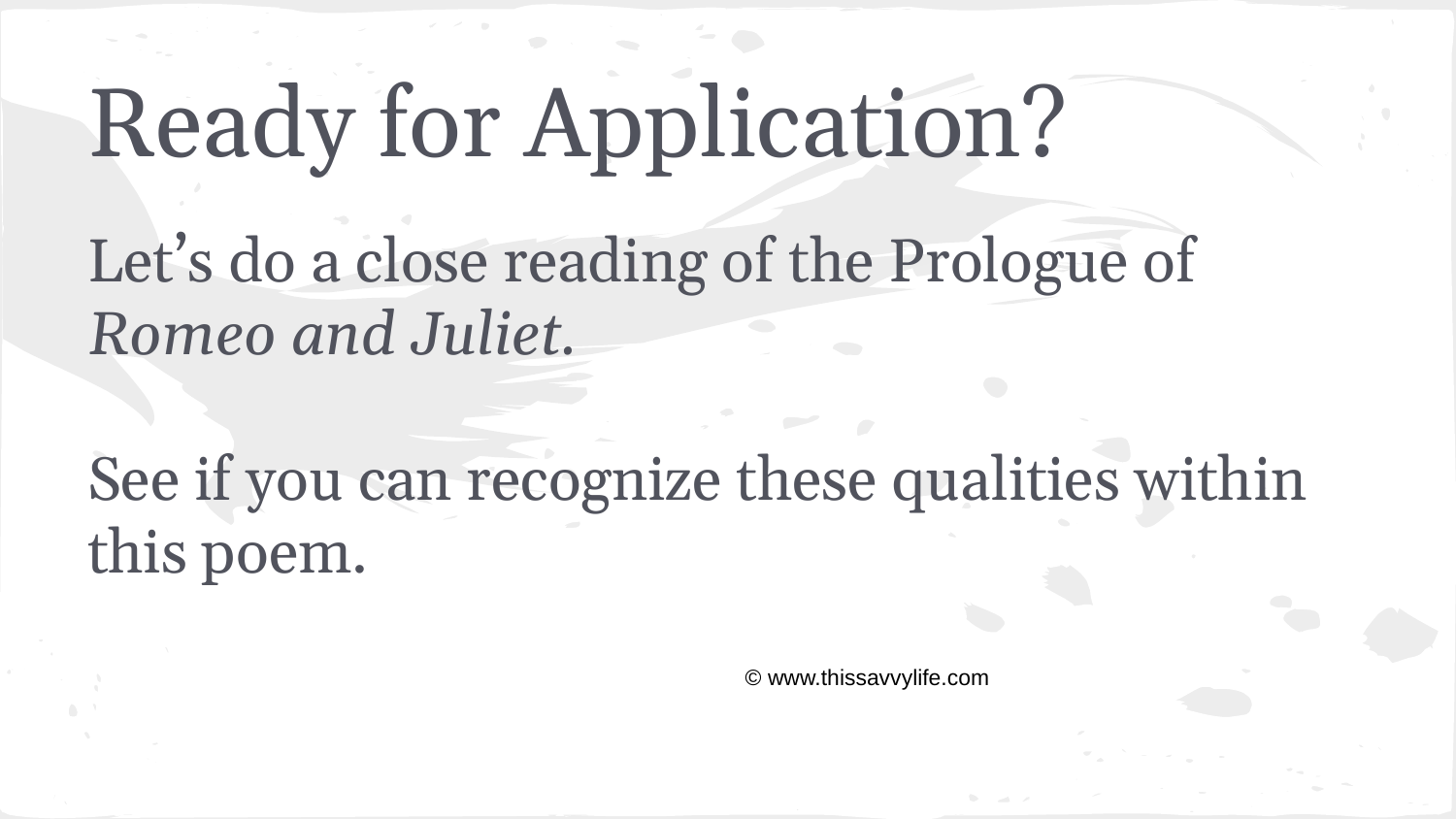

# Ready for Application?
Let’s do a close reading of the Prologue of Romeo and Juliet.

See if you can recognize these qualities within this poem.
© www.thissavvylife.com